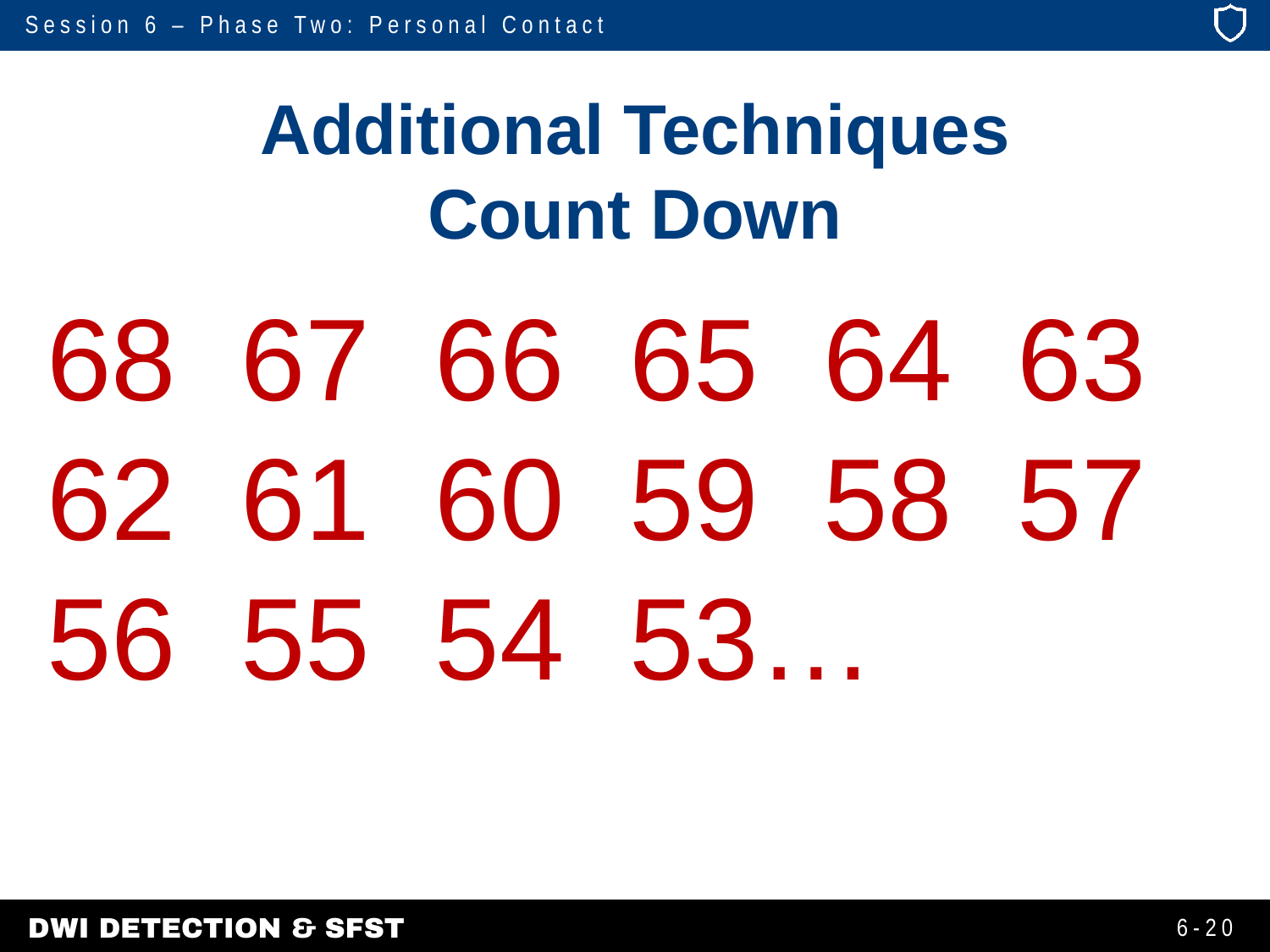

# Additional Techniques Count Down
68  67  66  65  64  63  62  61  60  59  58  57 56  55  54  53…
6-20